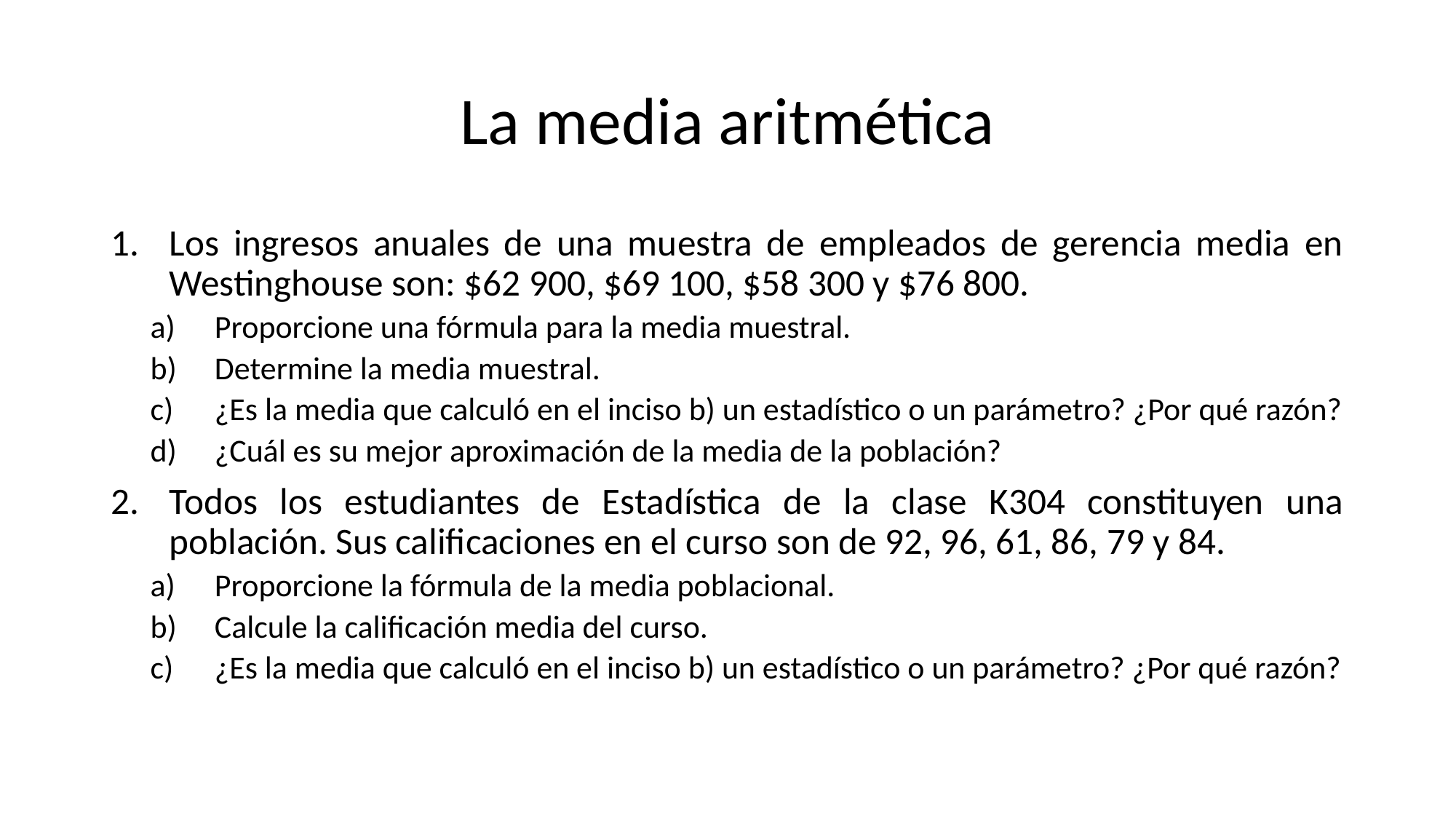

# La media aritmética
Los ingresos anuales de una muestra de empleados de gerencia media en Westinghouse son: $62 900, $69 100, $58 300 y $76 800.
Proporcione una fórmula para la media muestral.
Determine la media muestral.
¿Es la media que calculó en el inciso b) un estadístico o un parámetro? ¿Por qué razón?
¿Cuál es su mejor aproximación de la media de la población?
Todos los estudiantes de Estadística de la clase K304 constituyen una población. Sus calificaciones en el curso son de 92, 96, 61, 86, 79 y 84.
Proporcione la fórmula de la media poblacional.
Calcule la calificación media del curso.
¿Es la media que calculó en el inciso b) un estadístico o un parámetro? ¿Por qué razón?